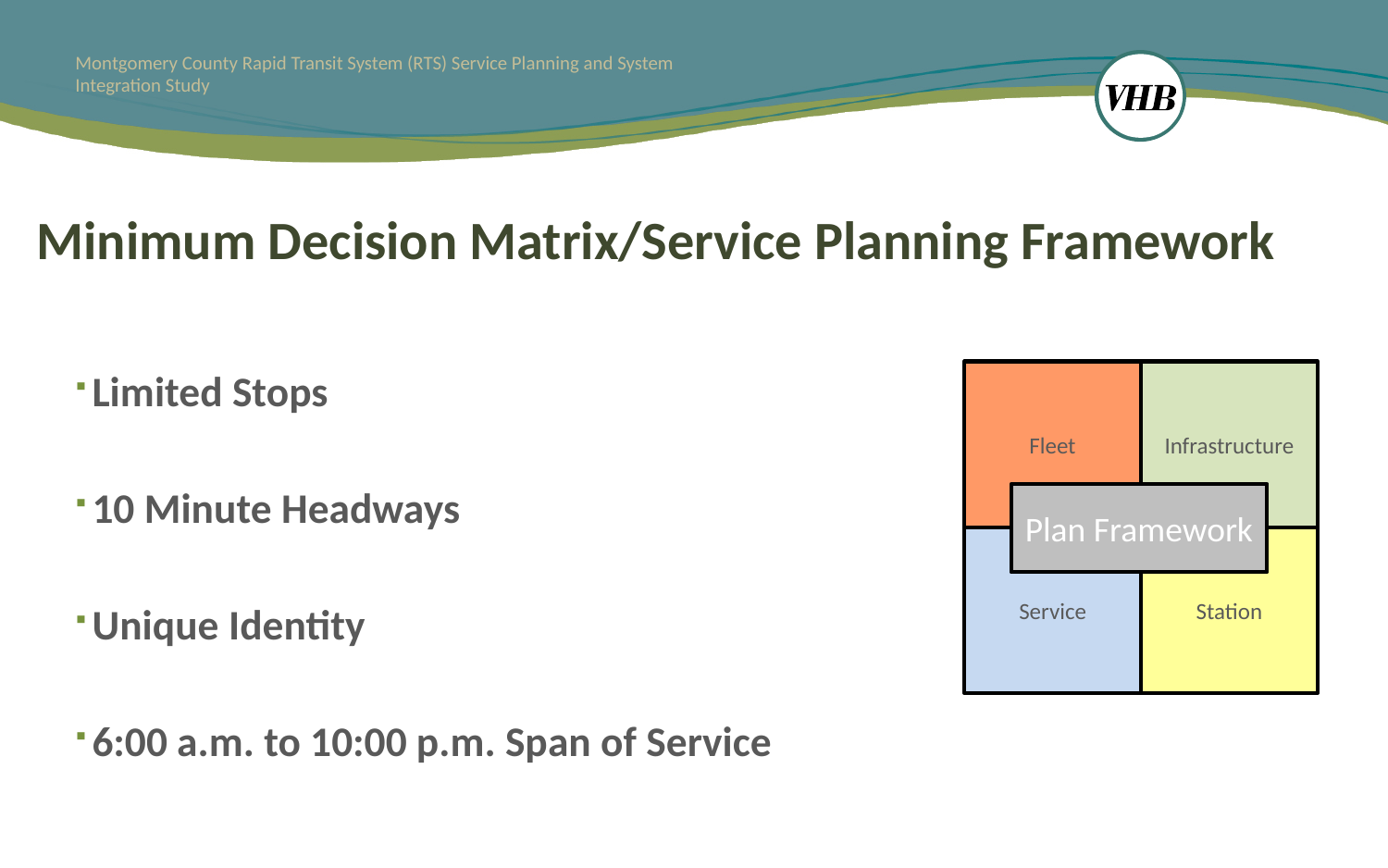

# Minimum Decision Matrix/Service Planning Framework
Limited Stops
10 Minute Headways
Unique Identity
6:00 a.m. to 10:00 p.m. Span of Service

Fleet
Infrastructure
Plan Framework
Service
Station